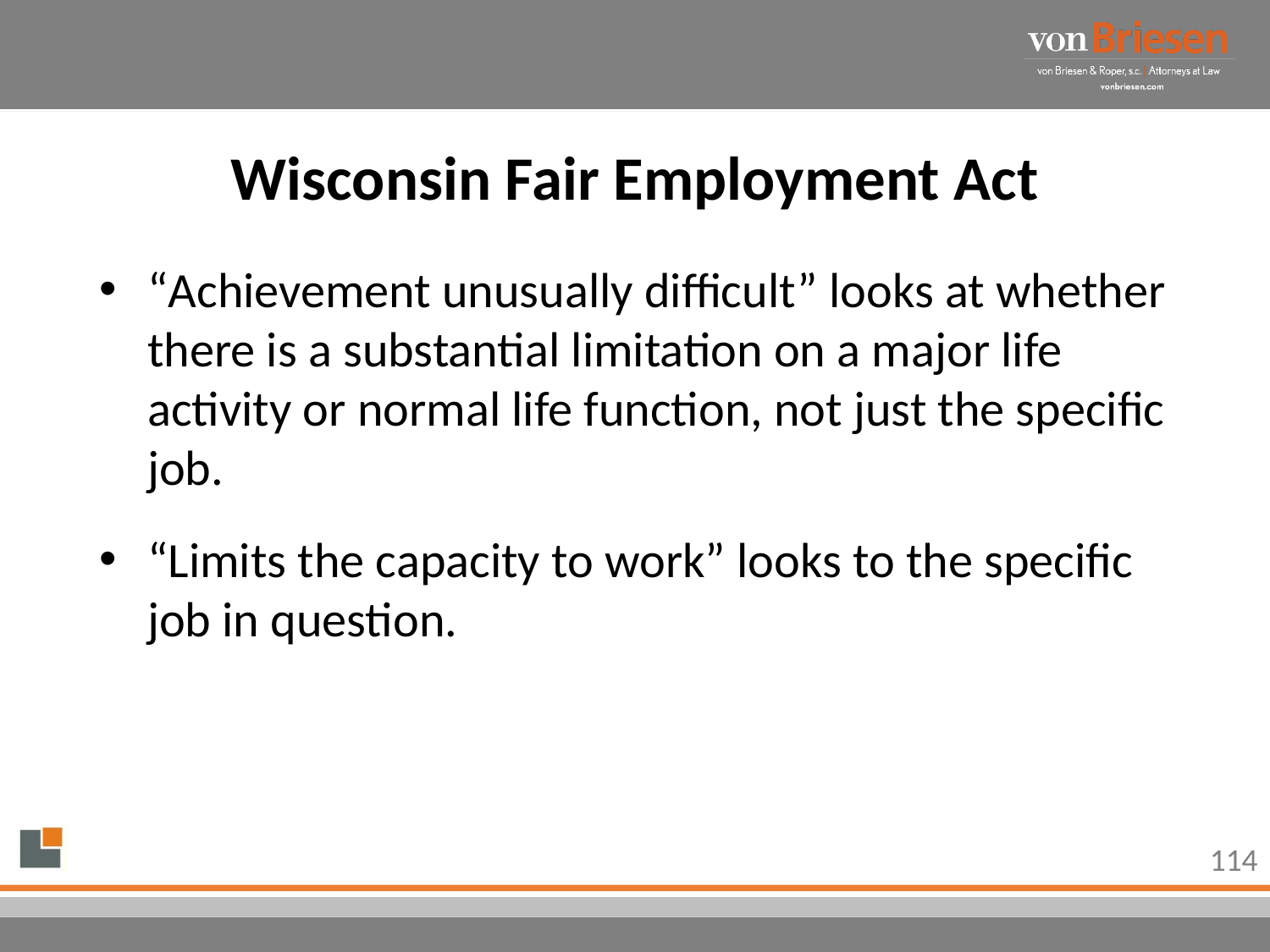

# Wisconsin Fair Employment Act
“Achievement unusually difficult” looks at whether there is a substantial limitation on a major life activity or normal life function, not just the specific job.
“Limits the capacity to work” looks to the specific job in question.
114